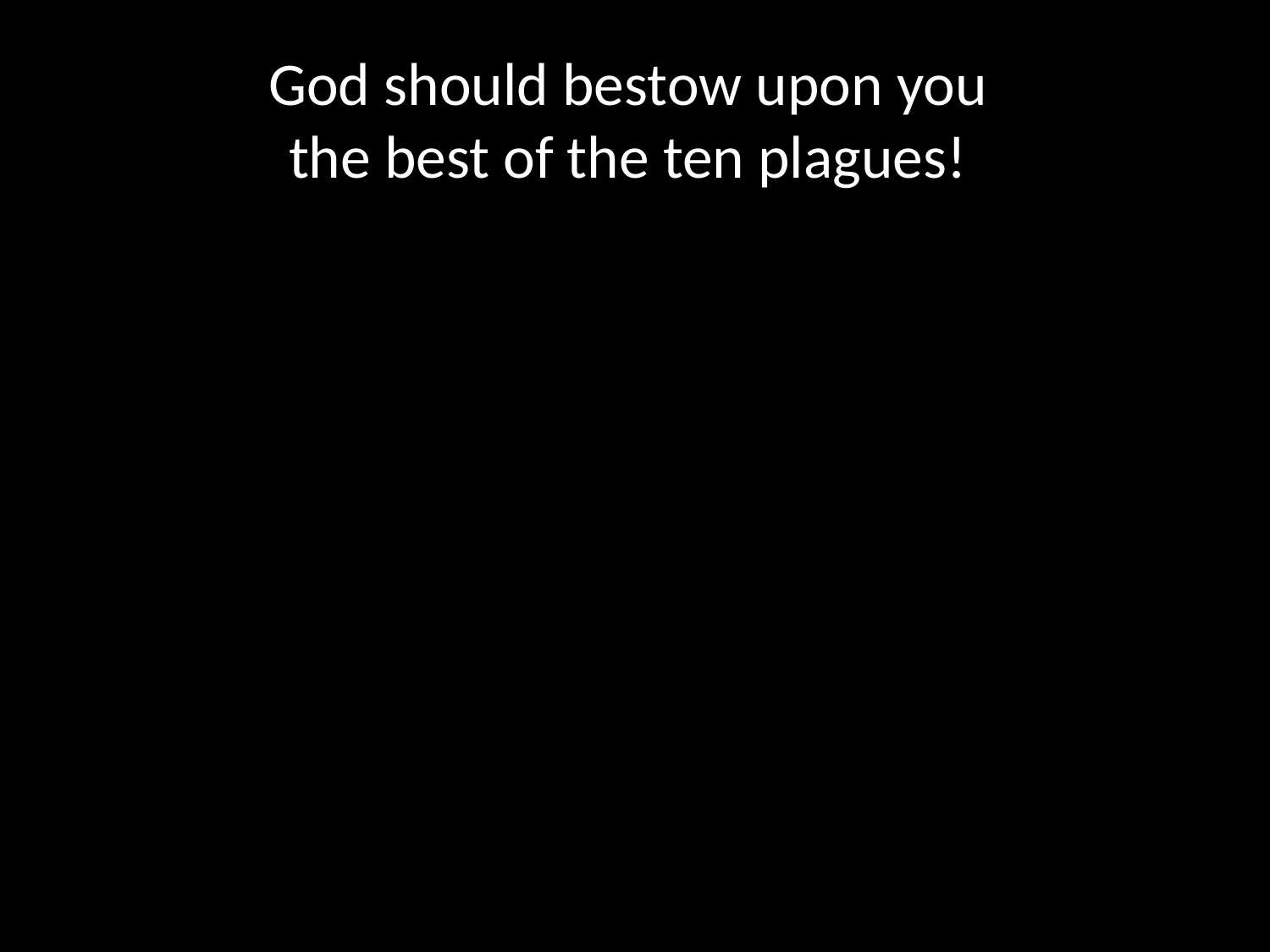

# God should bestow upon you the best of the ten plagues!